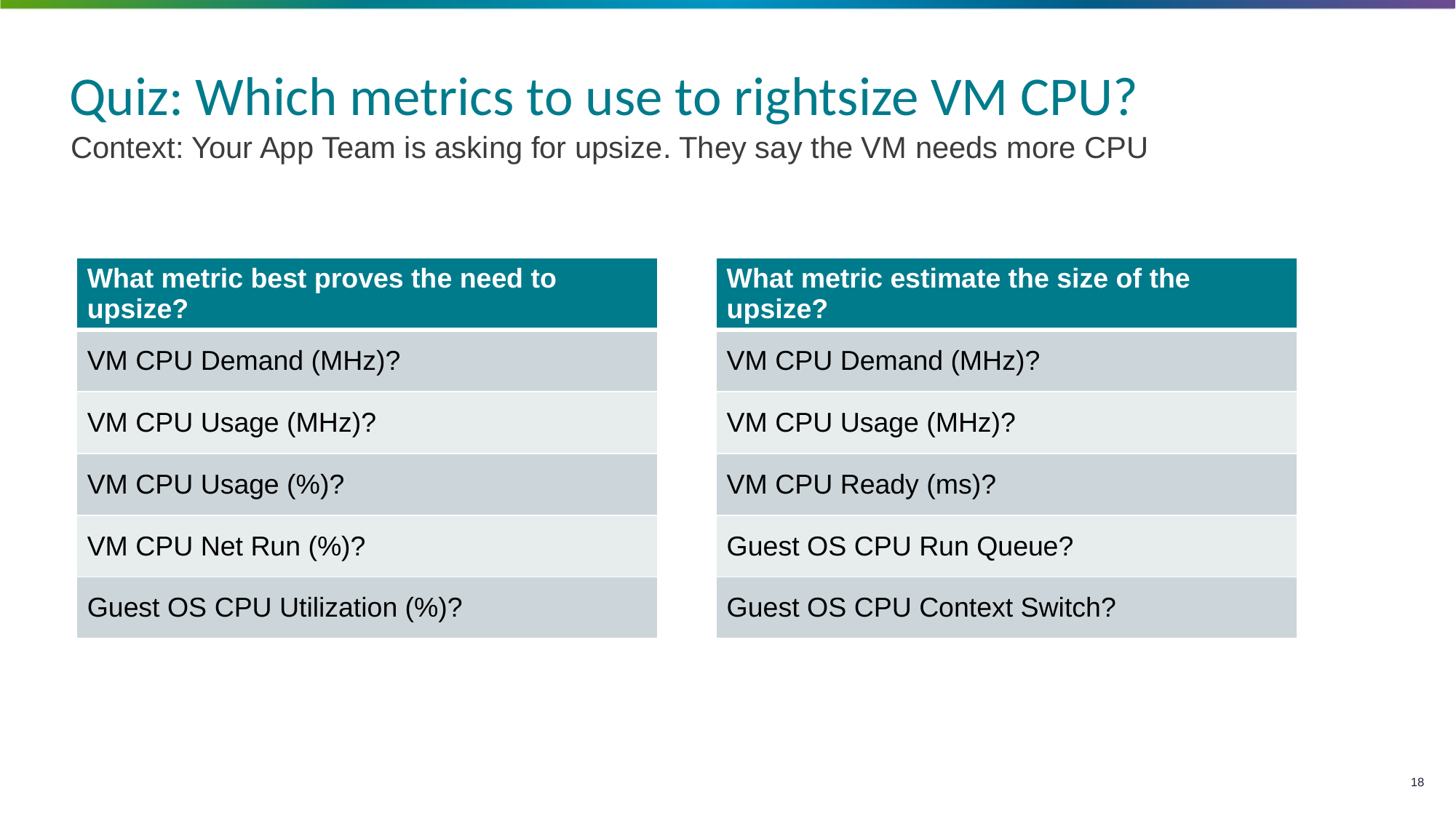

# Quiz: Which metrics to use to rightsize VM CPU?
Context: Your App Team is asking for upsize. They say the VM needs more CPU
| What metric best proves the need to upsize? |
| --- |
| VM CPU Demand (MHz)? |
| VM CPU Usage (MHz)? |
| VM CPU Usage (%)? |
| VM CPU Net Run (%)? |
| Guest OS CPU Utilization (%)? |
| What metric estimate the size of the upsize? |
| --- |
| VM CPU Demand (MHz)? |
| VM CPU Usage (MHz)? |
| VM CPU Ready (ms)? |
| Guest OS CPU Run Queue? |
| Guest OS CPU Context Switch? |